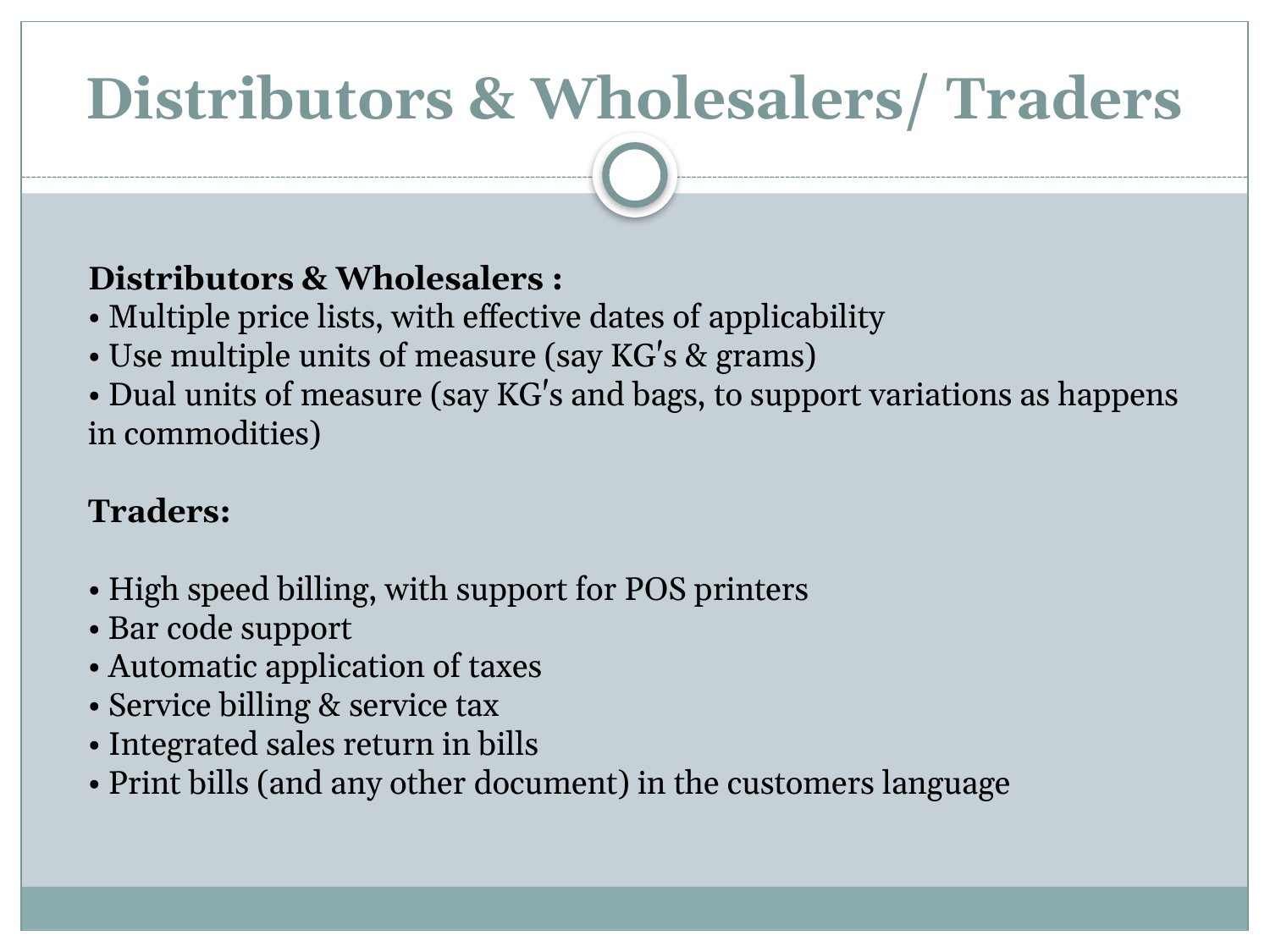

# Distributors & Wholesalers/ Traders
Distributors & Wholesalers :
• Multiple price lists, with effective dates of applicability
• Use multiple units of measure (say KG's & grams)
• Dual units of measure (say KG's and bags, to support variations as happens in commodities)
Traders:
• High speed billing, with support for POS printers
• Bar code support
• Automatic application of taxes
• Service billing & service tax
• Integrated sales return in bills
• Print bills (and any other document) in the customers language